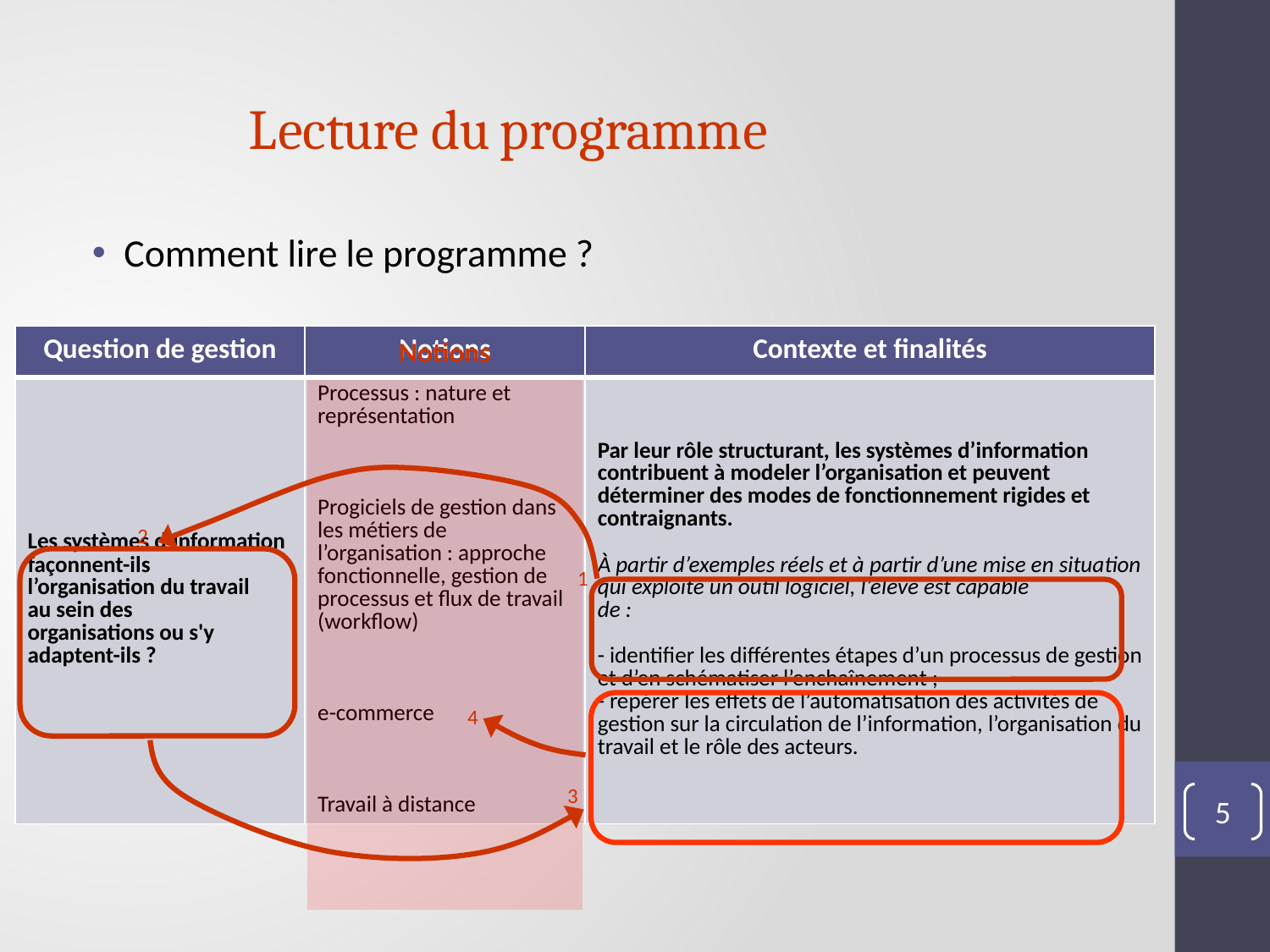

# Lecture du programme
Comment lire le programme ?
| Question de gestion | Notions | Contexte et finalités |
| --- | --- | --- |
| Les systèmes d’information façonnent-ils l’organisation du travail au sein des organisations ou s'y adaptent-ils ? | Processus : nature et représentation Progiciels de gestion dans les métiers de l’organisation : approche fonctionnelle, gestion de processus et flux de travail (workflow) e-commerce Travail à distance | Par leur rôle structurant, les systèmes d’information contribuent à modeler l’organisation et peuvent déterminer des modes de fonctionnement rigides et contraignants. À partir d’exemples réels et à partir d’une mise en situation qui exploite un outil logiciel, l’élève est capable de : - identifier les différentes étapes d’un processus de gestion et d’en schématiser l’enchaînement ; - repérer les effets de l’automatisation des activités de gestion sur la circulation de l’information, l’organisation du travail et le rôle des acteurs. |
Notions

2

1

4

3
5